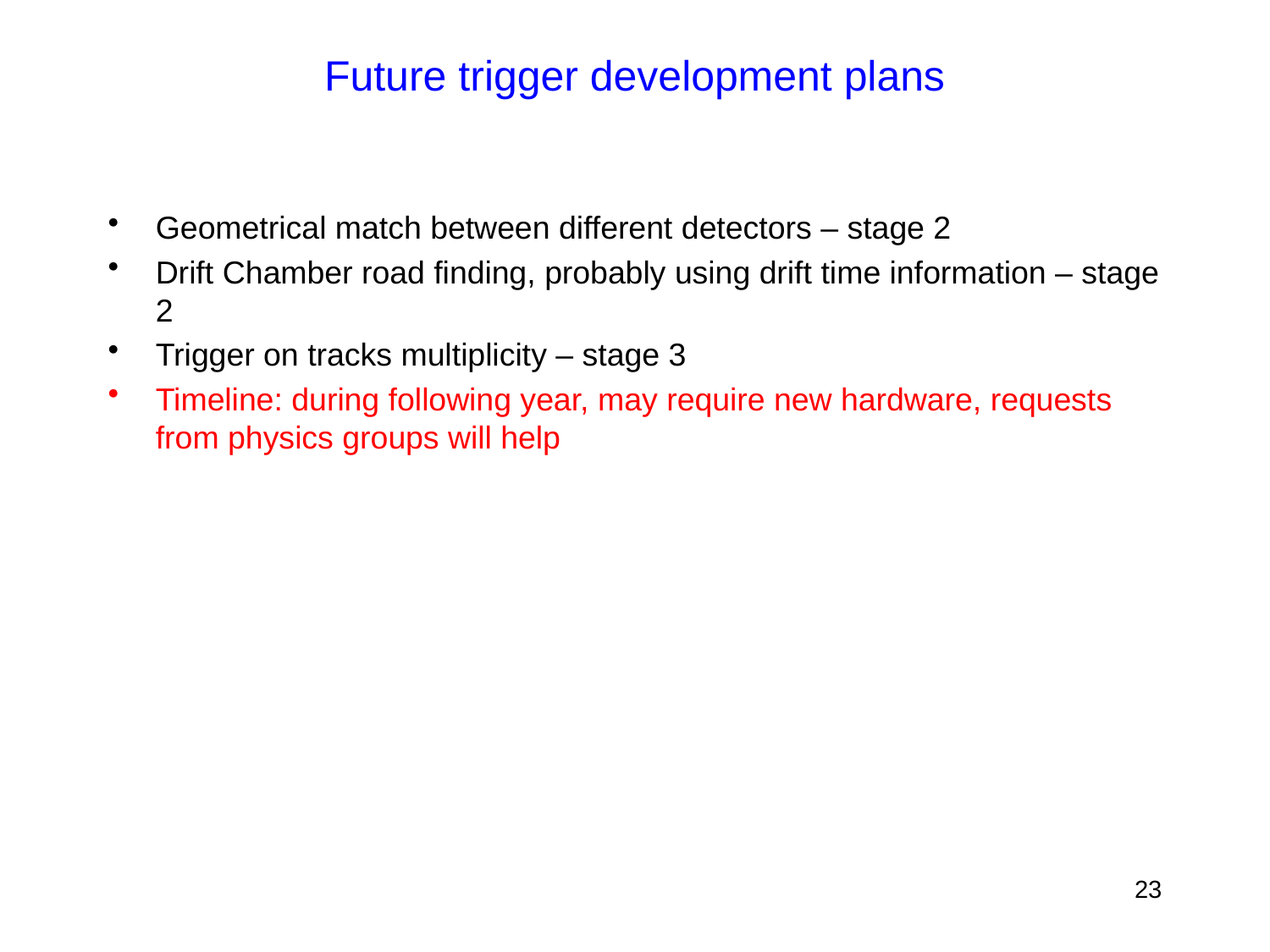

# Future trigger development plans
Geometrical match between different detectors – stage 2
Drift Chamber road finding, probably using drift time information – stage 2
Trigger on tracks multiplicity – stage 3
Timeline: during following year, may require new hardware, requests from physics groups will help

23